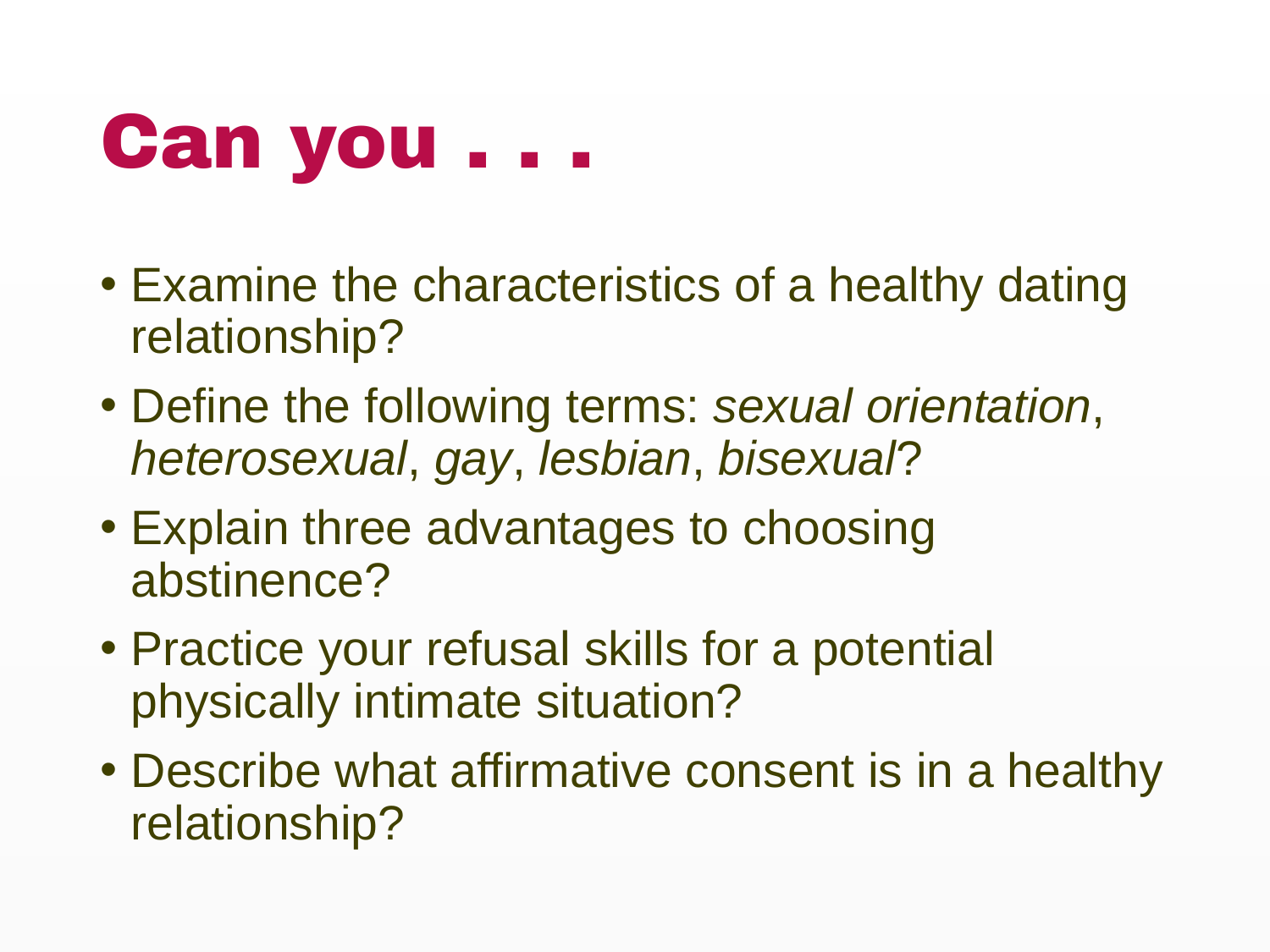

# Can you . . .
Examine the characteristics of a healthy dating relationship?
Define the following terms: sexual orientation, heterosexual, gay, lesbian, bisexual?
Explain three advantages to choosing abstinence?
Practice your refusal skills for a potential physically intimate situation?
Describe what affirmative consent is in a healthy relationship?